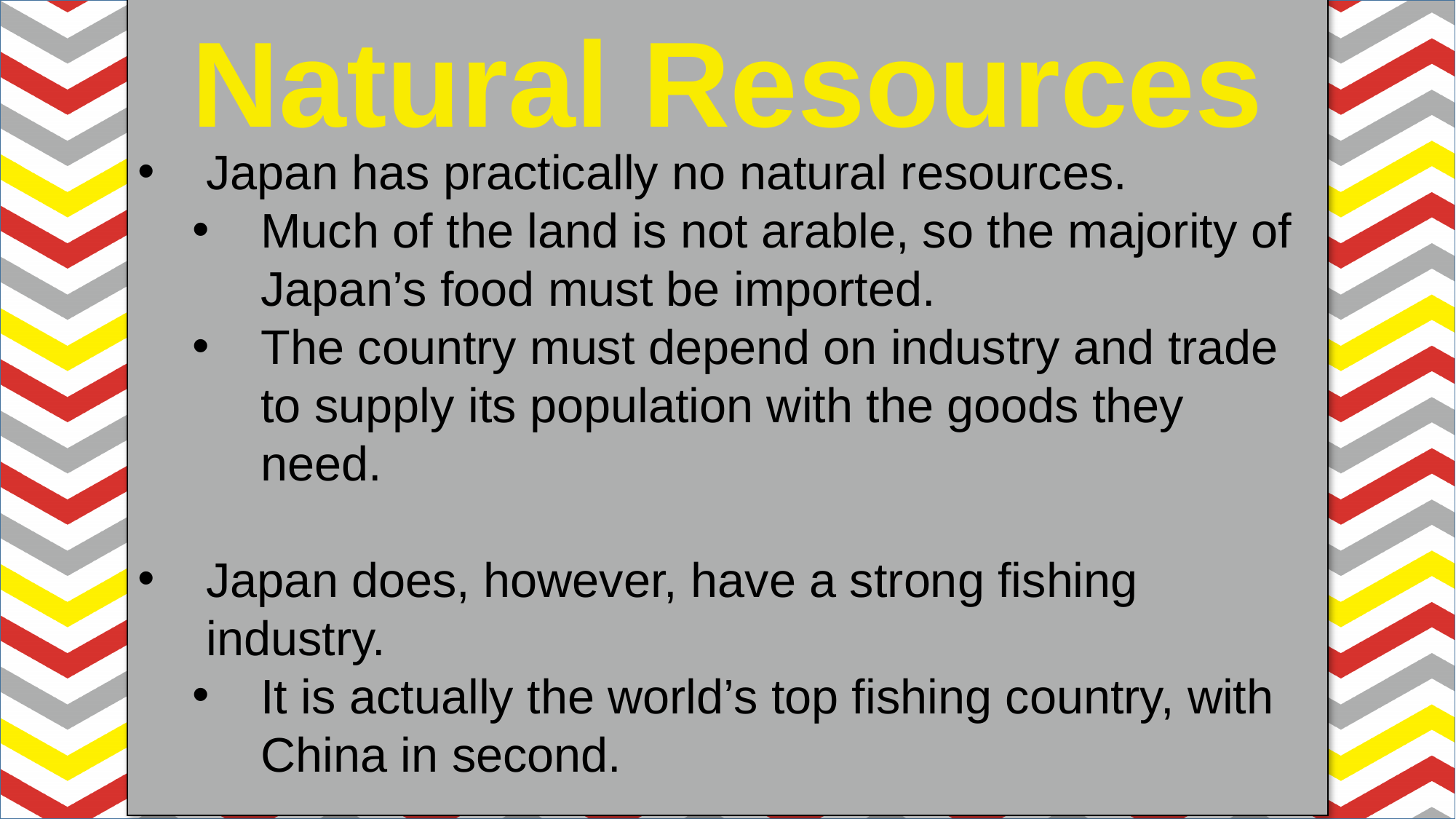

Natural Resources

#
Japan has practically no natural resources.
Much of the land is not arable, so the majority of Japan’s food must be imported.
The country must depend on industry and trade to supply its population with the goods they need.

Japan does, however, have a strong fishing industry.
It is actually the world’s top fishing country, with China in second.